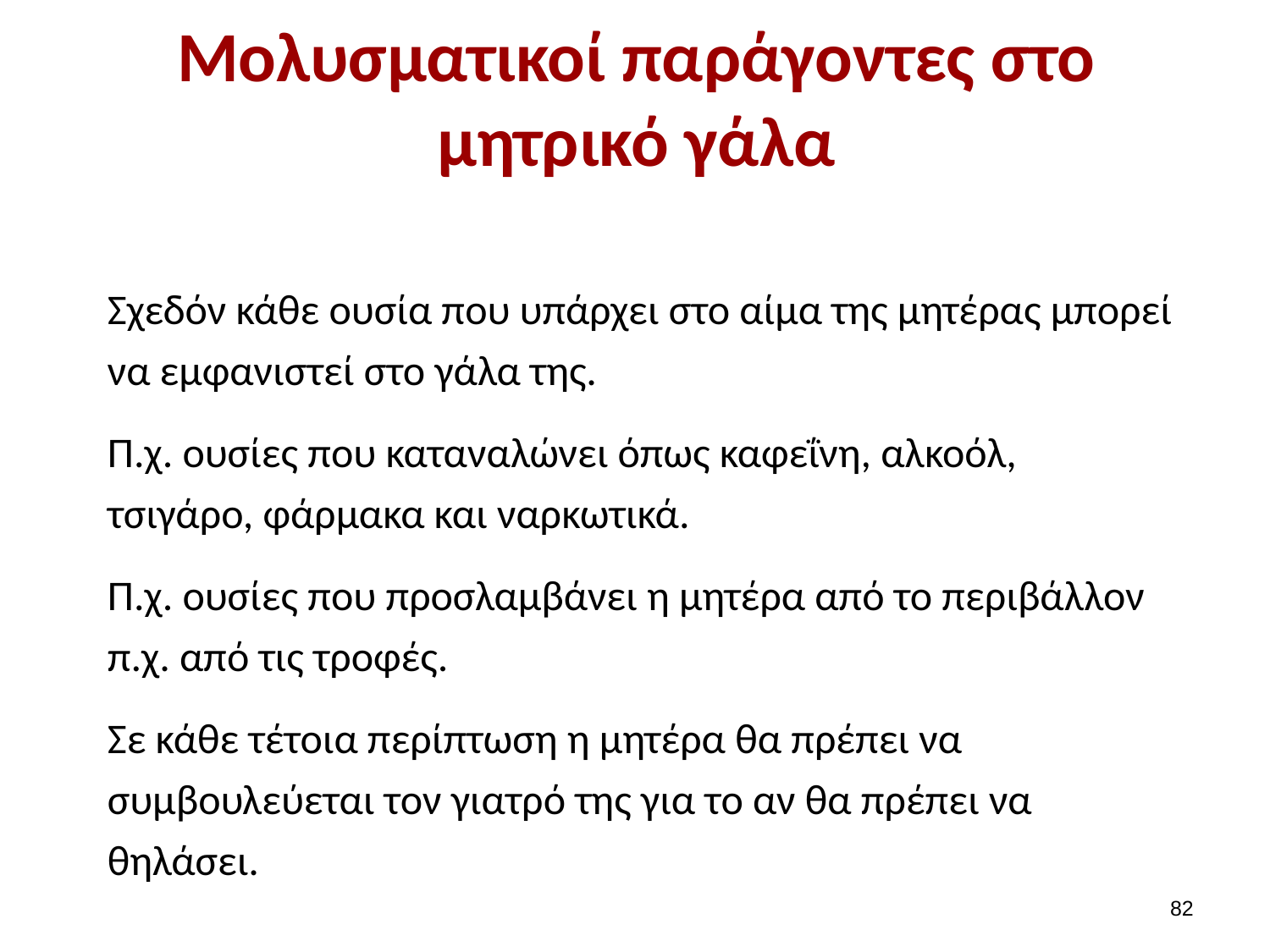

# Μολυσματικοί παράγοντες στο μητρικό γάλα
Σχεδόν κάθε ουσία που υπάρχει στο αίμα της μητέρας μπορεί να εμφανιστεί στο γάλα της.
Π.χ. ουσίες που καταναλώνει όπως καφεΐνη, αλκοόλ, τσιγάρο, φάρμακα και ναρκωτικά.
Π.χ. ουσίες που προσλαμβάνει η μητέρα από το περιβάλλον π.χ. από τις τροφές.
Σε κάθε τέτοια περίπτωση η μητέρα θα πρέπει να συμβουλεύεται τον γιατρό της για το αν θα πρέπει να θηλάσει.
82